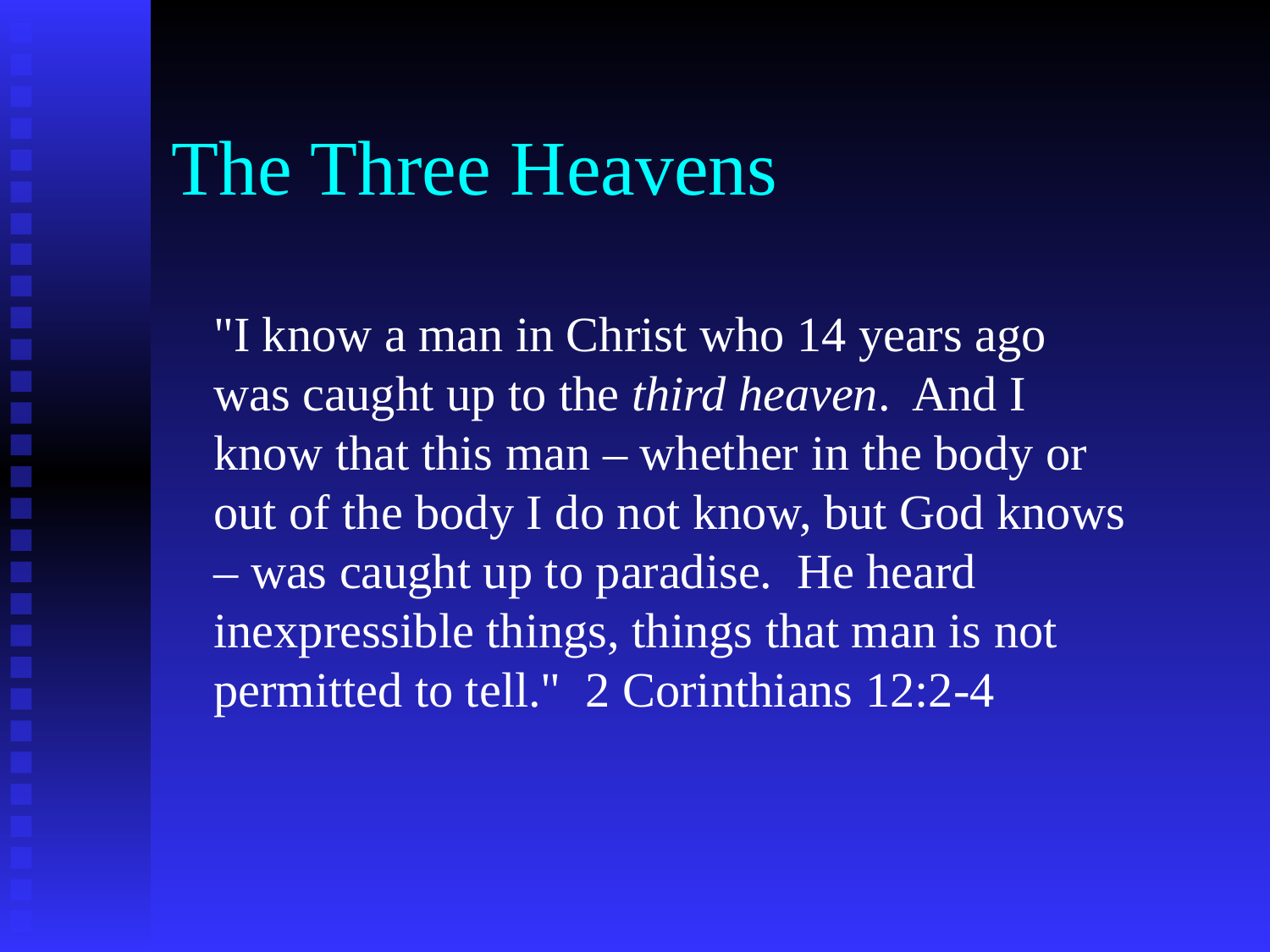

# The Three Heavens
"I know a man in Christ who 14 years ago was caught up to the third heaven.  And I know that this man – whether in the body or out of the body I do not know, but God knows – was caught up to paradise.  He heard inexpressible things, things that man is not permitted to tell."  2 Corinthians 12:2-4